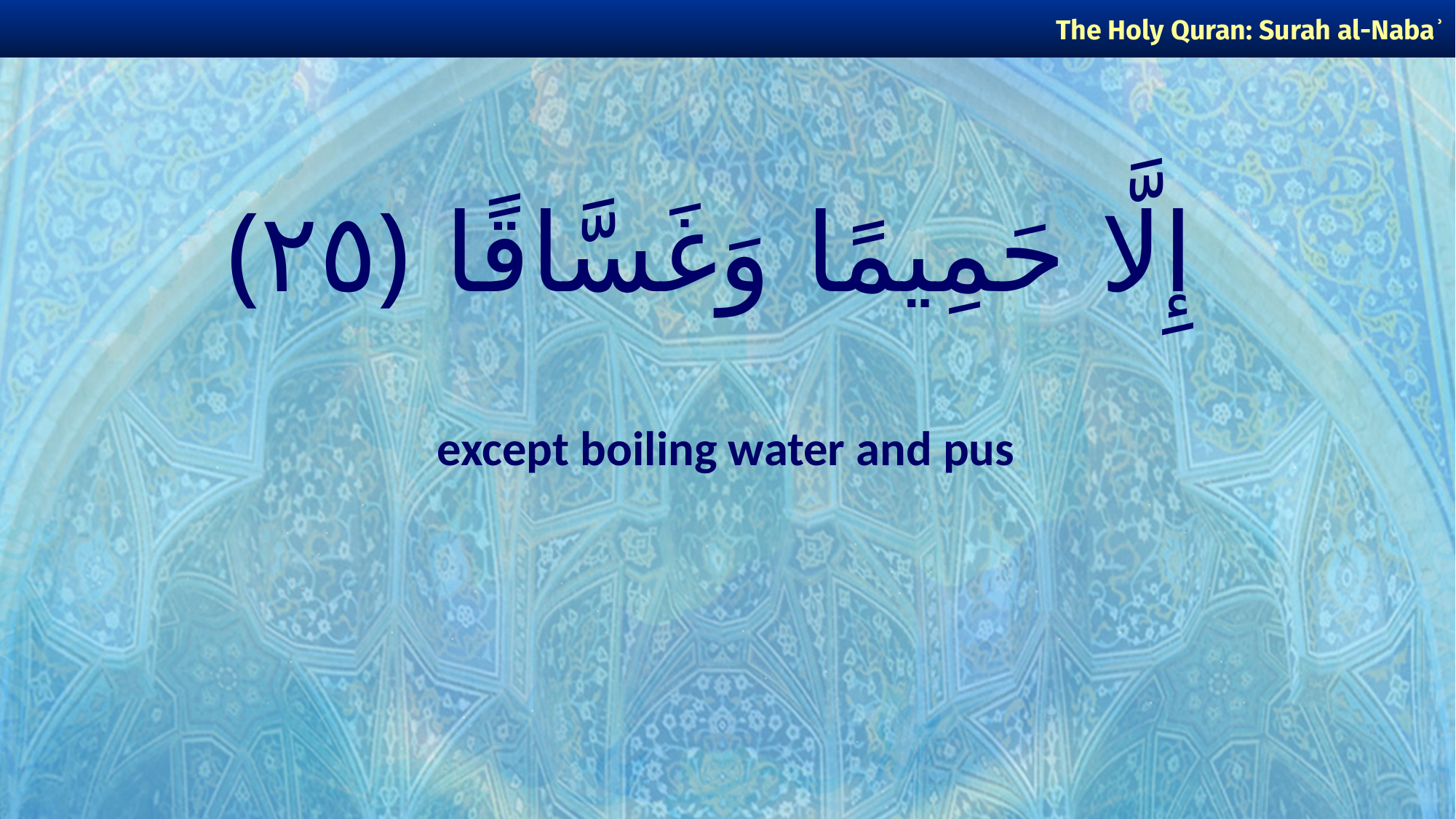

The Holy Quran: Surah al-Nabaʾ
# إِلَّا حَمِيمًا وَغَسَّاقًا ﴿٢٥﴾
except boiling water and pus